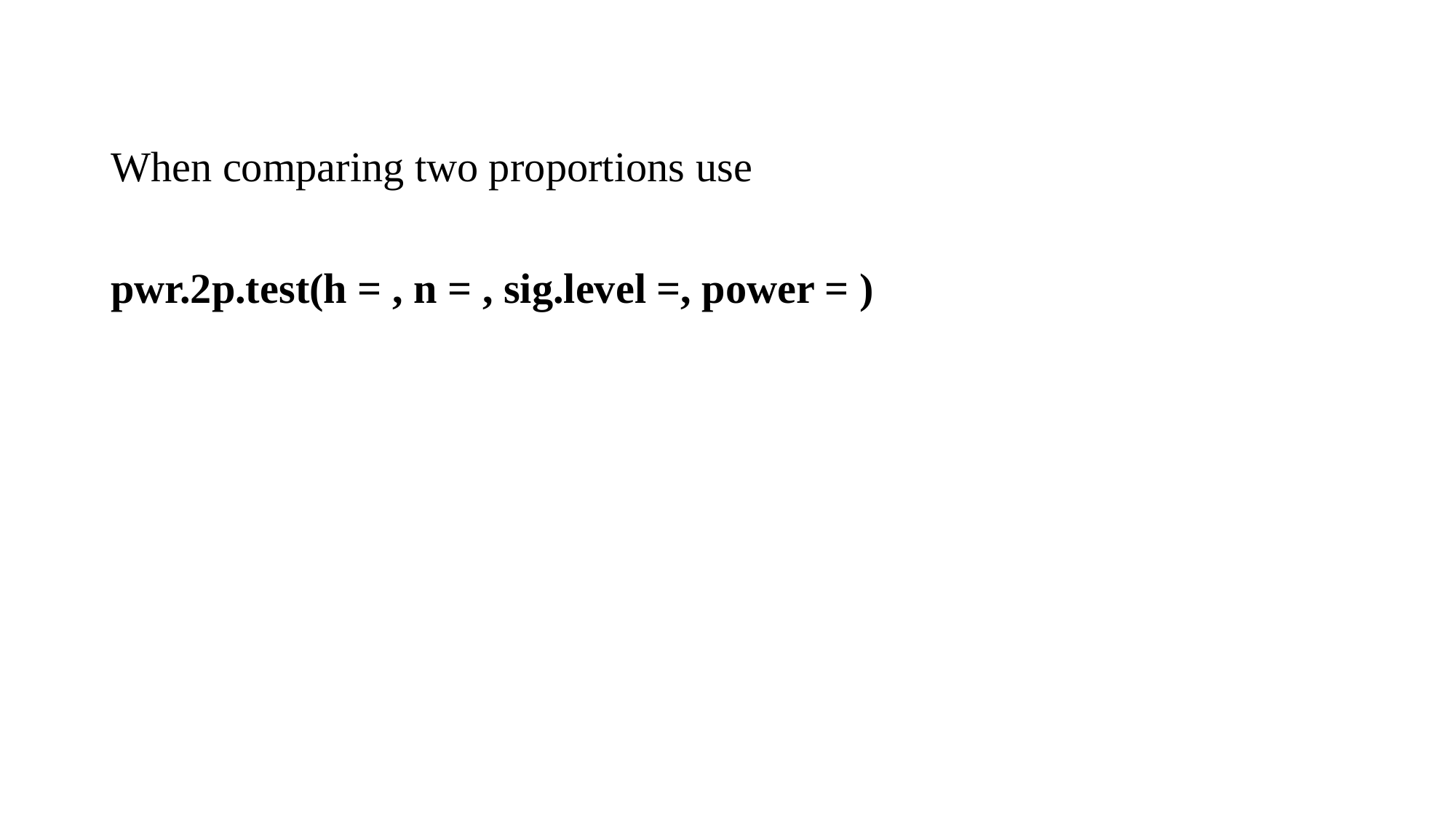

When comparing two proportions use

pwr.2p.test(h = , n = , sig.level =, power = )